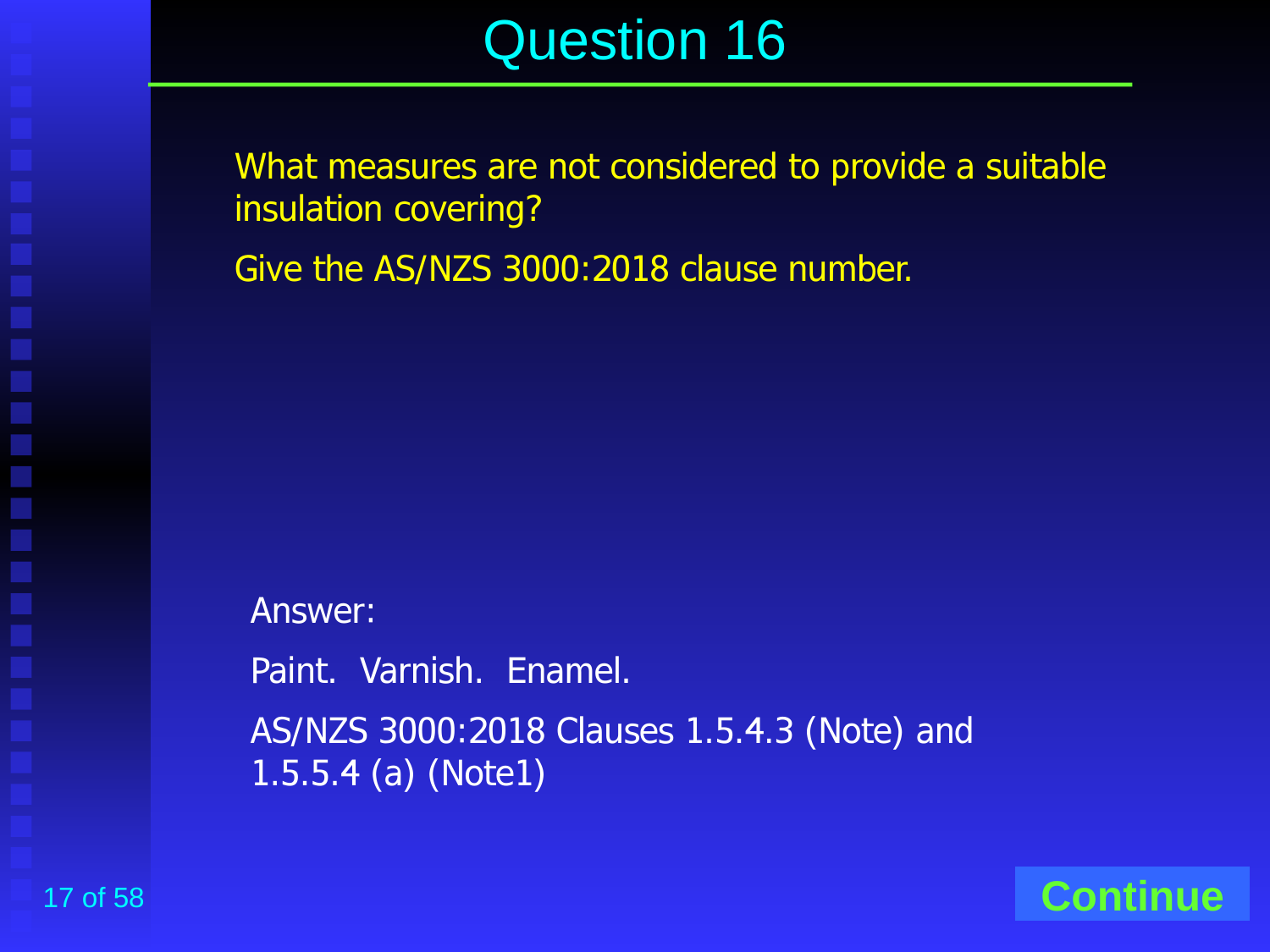

# Question 16
What measures are not considered to provide a suitable insulation covering?
Give the AS/NZS 3000:2018 clause number.
Answer:
Paint.  Varnish.  Enamel.
AS/NZS 3000:2018 Clauses 1.5.4.3 (Note) and 1.5.5.4 (a) (Note1)
Continue